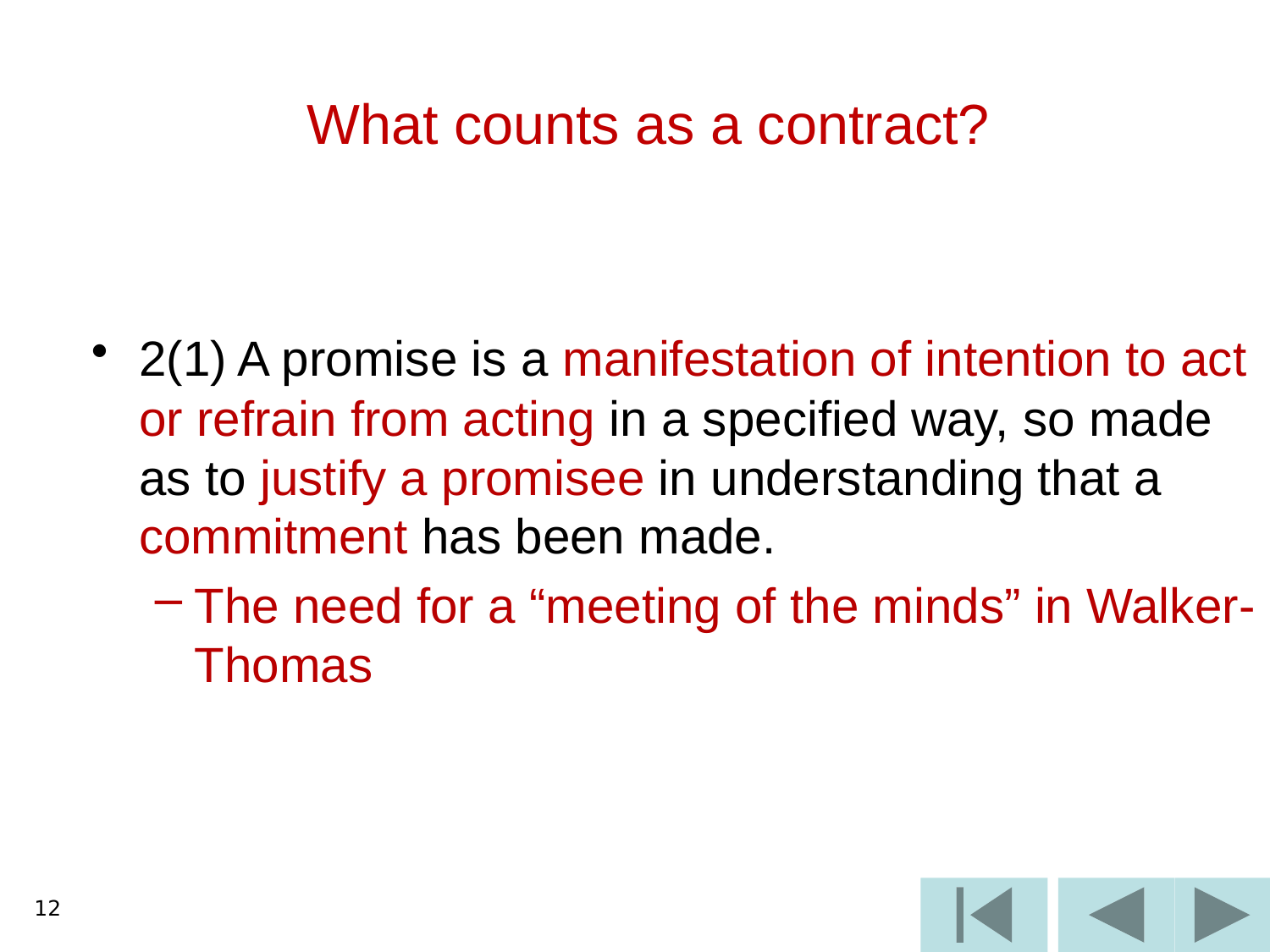

# What counts as a contract?

2(1) A promise is a manifestation of intention to act or refrain from acting in a specified way, so made as to justify a promisee in understanding that a commitment has been made.
The need for a “meeting of the minds” in Walker-Thomas

12